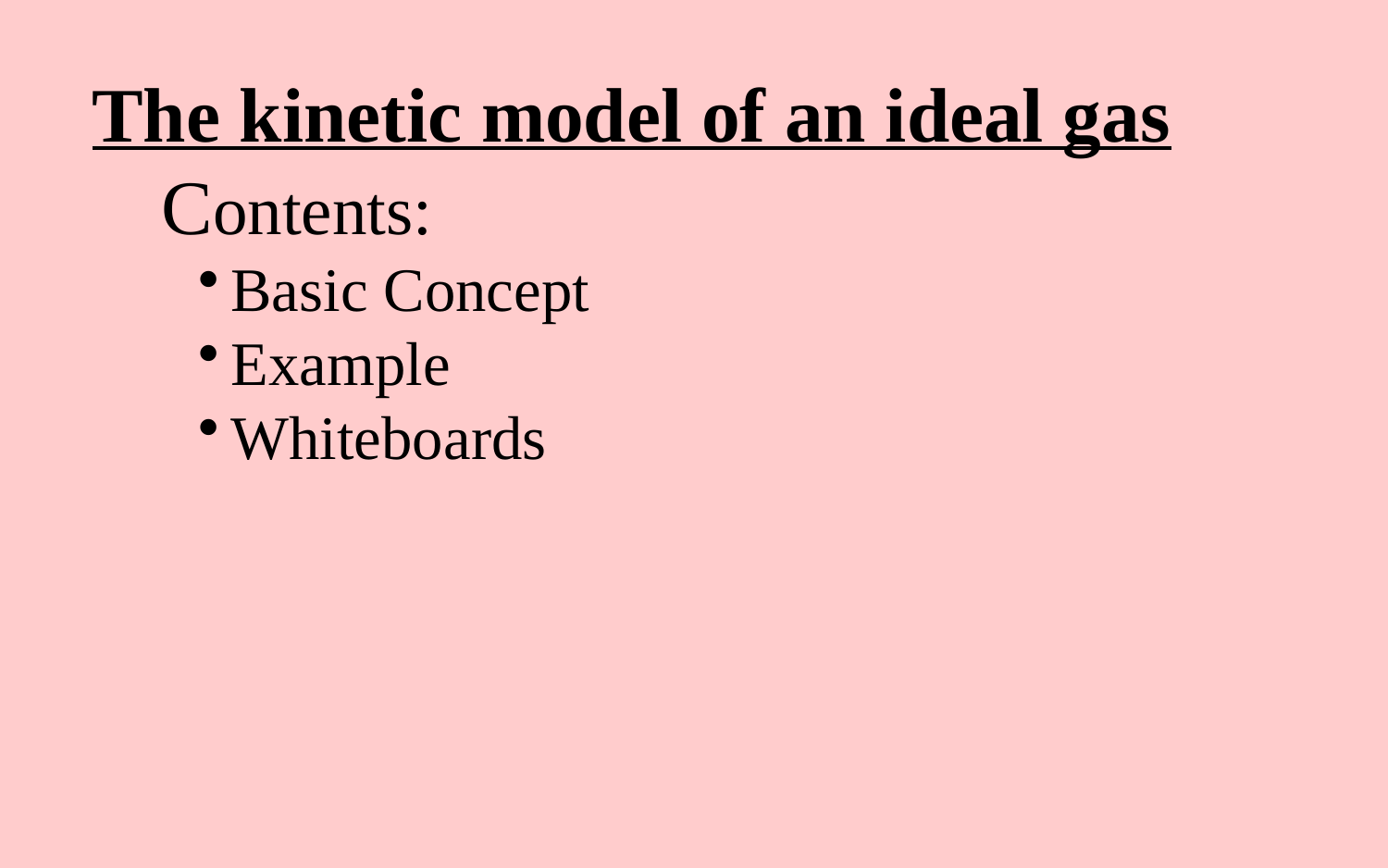

The kinetic model of an ideal gas
Contents:
Basic Concept
Example
Whiteboards